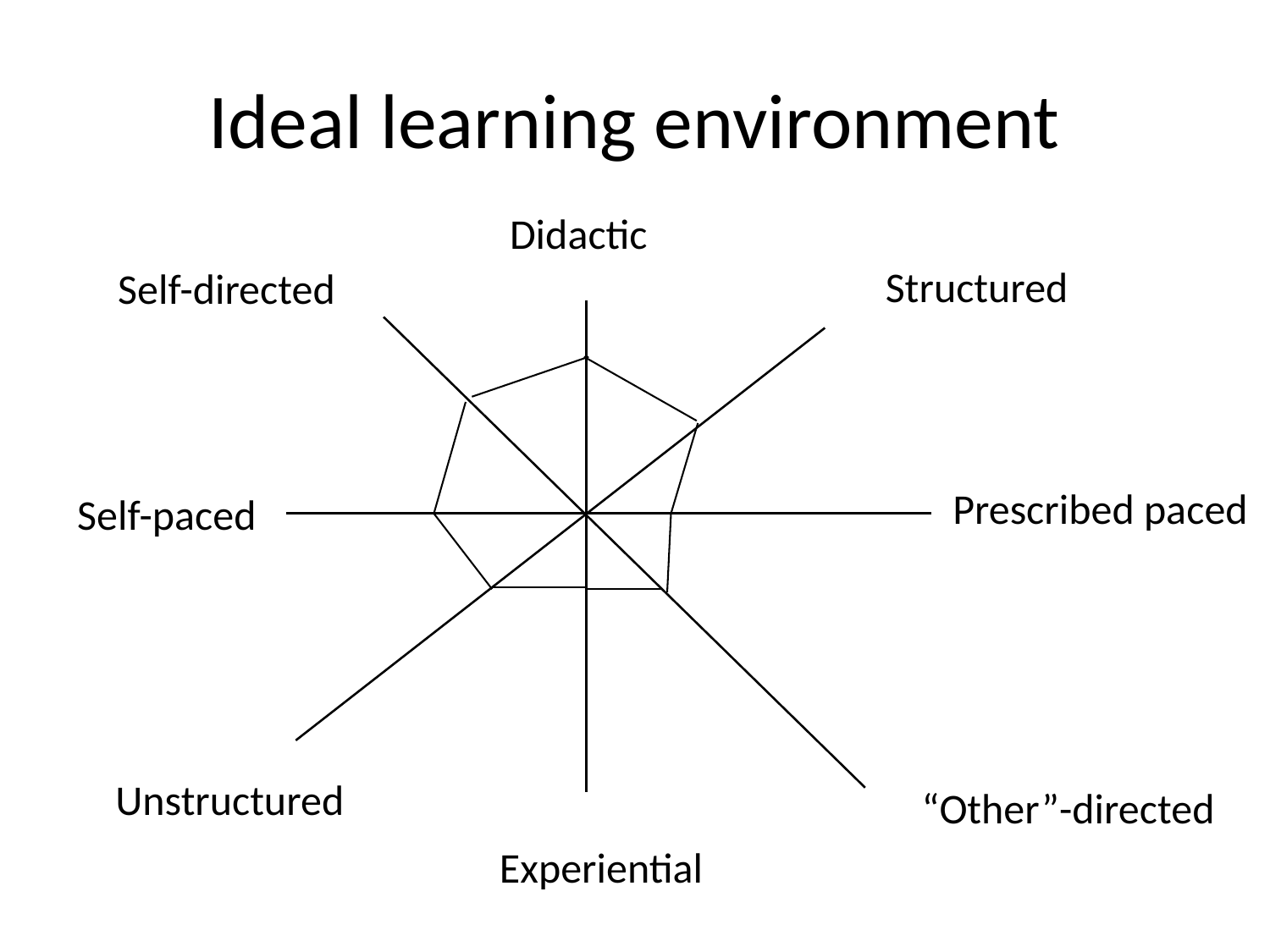

# Ideal learning environment
Didactic
Structured
Self-directed
Prescribed paced
Self-paced
Unstructured
“Other”-directed
Experiential